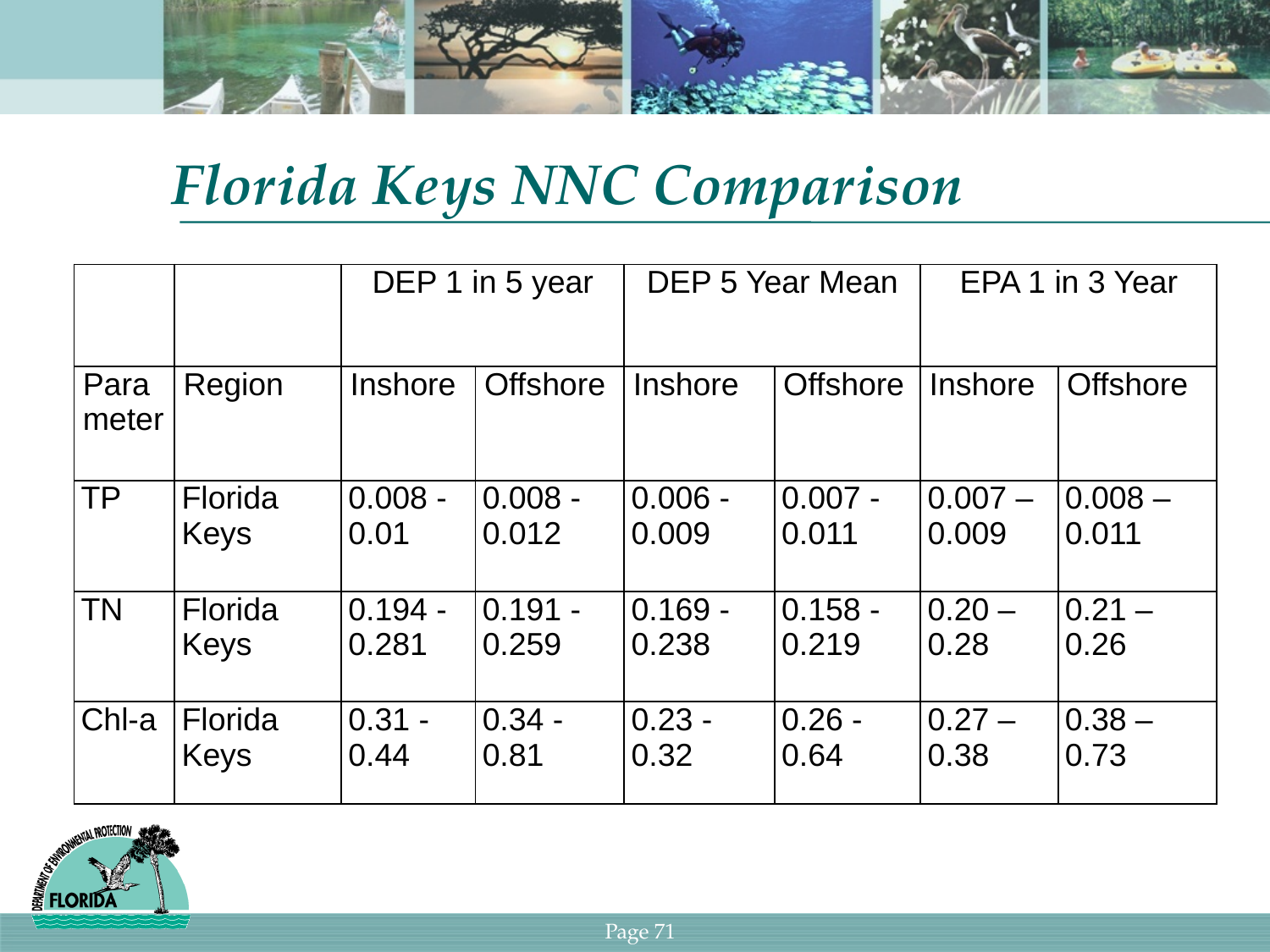

# Florida Keys NNC Comparison
|  |  | DEP 1 in 5 year |  | DEP 5 Year Mean |  | EPA 1 in 3 Year |  |
| --- | --- | --- | --- | --- | --- | --- | --- |
| Parameter | Region | Inshore | Offshore | Inshore | Offshore | Inshore | Offshore |
| TP | Florida Keys | 0.008 - 0.01 | 0.008 - 0.012 | 0.006 - 0.009 | 0.007 - 0.011 | 0.007 – 0.009 | 0.008 – 0.011 |
| TN | Florida Keys | 0.194 - 0.281 | 0.191 - 0.259 | 0.169 - 0.238 | 0.158 - 0.219 | 0.20 – 0.28 | 0.21 – 0.26 |
| Chl-a | Florida Keys | 0.31 - 0.44 | 0.34 - 0.81 | 0.23 - 0.32 | 0.26 - 0.64 | 0.27 – 0.38 | 0.38 – 0.73 |